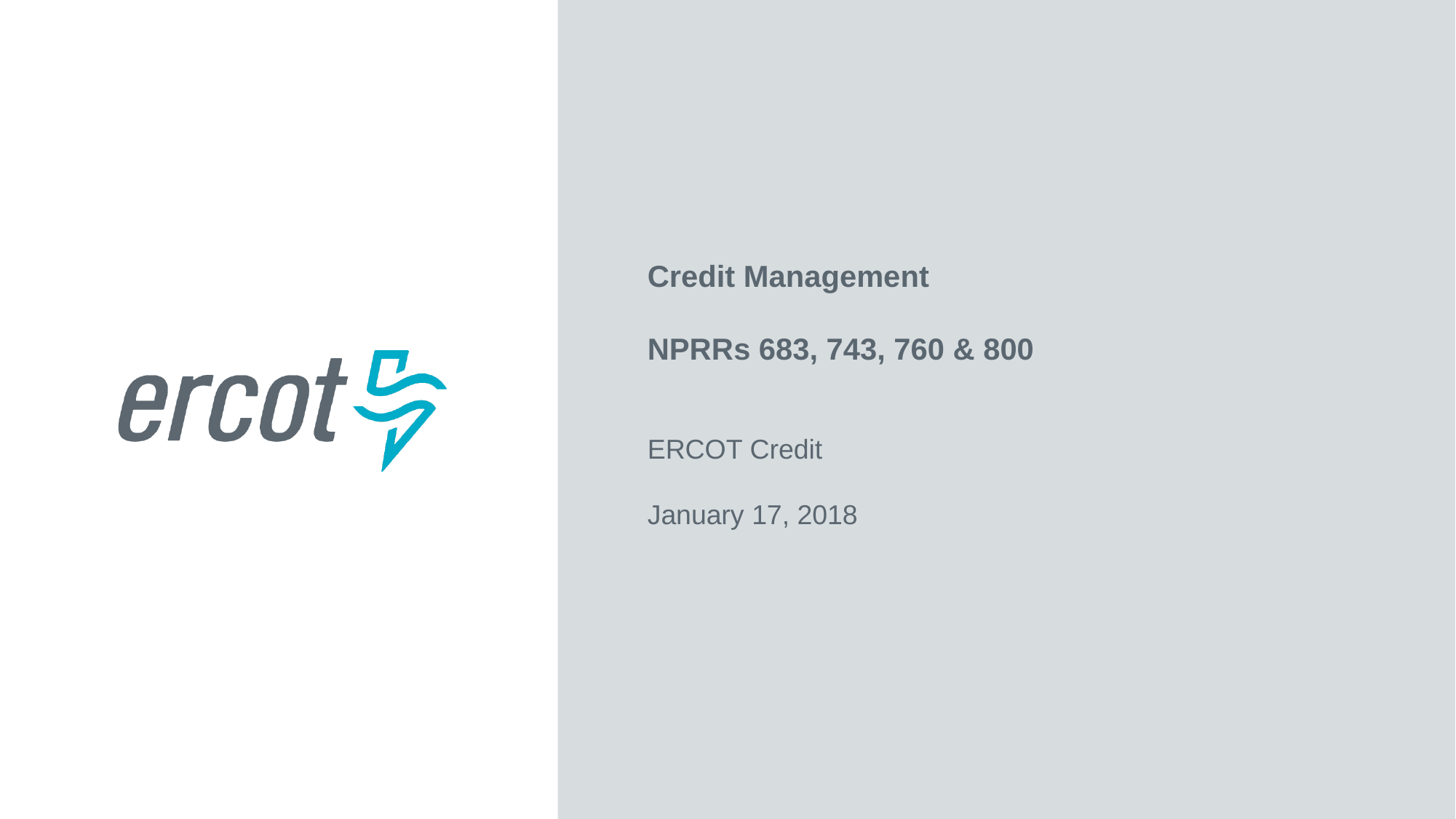

Credit Management

NPRRs 683, 743, 760 & 800

ERCOT Credit

January 17, 2018